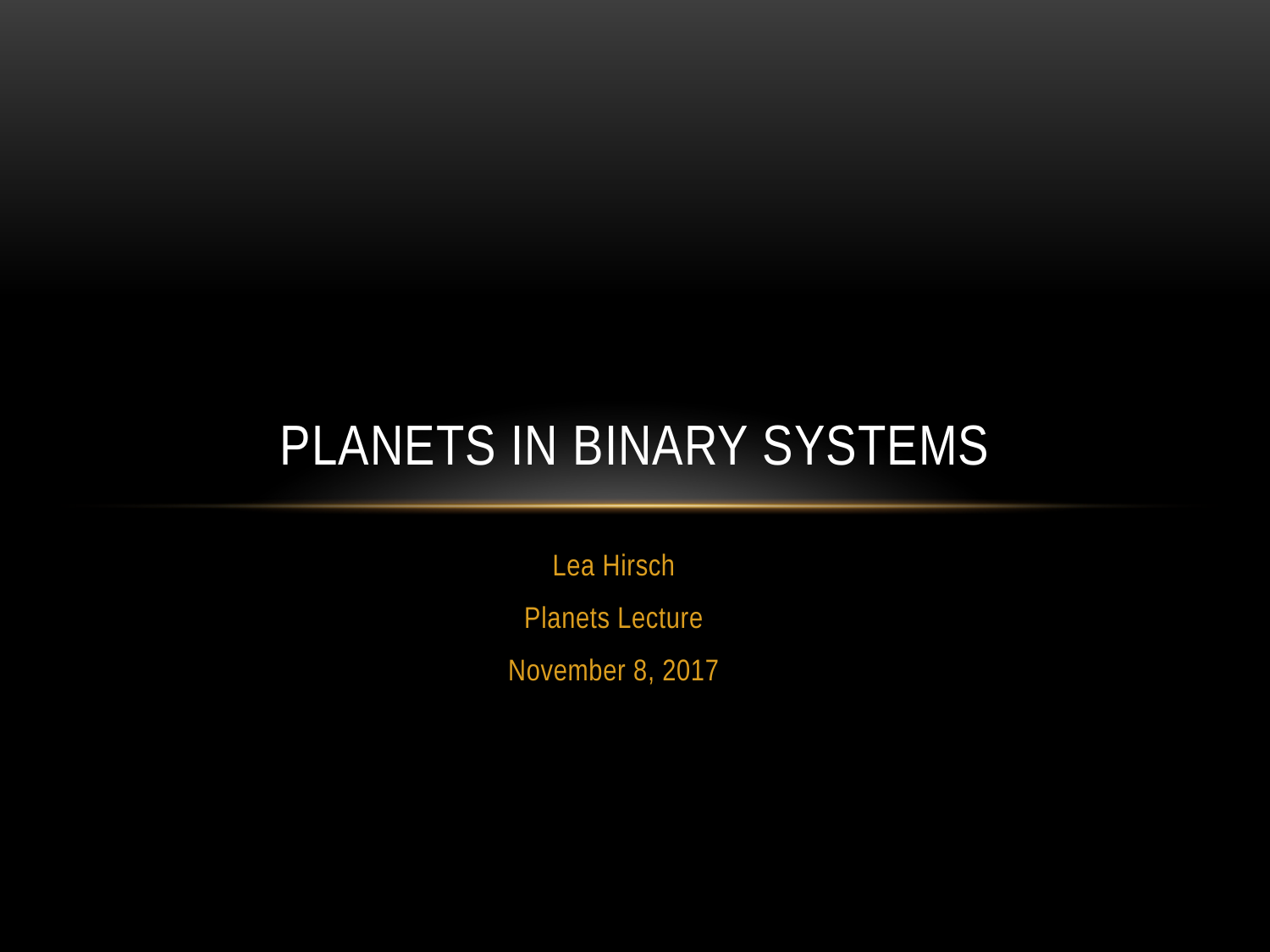

# Planets in binary systems
Lea Hirsch
Planets Lecture
November 8, 2017